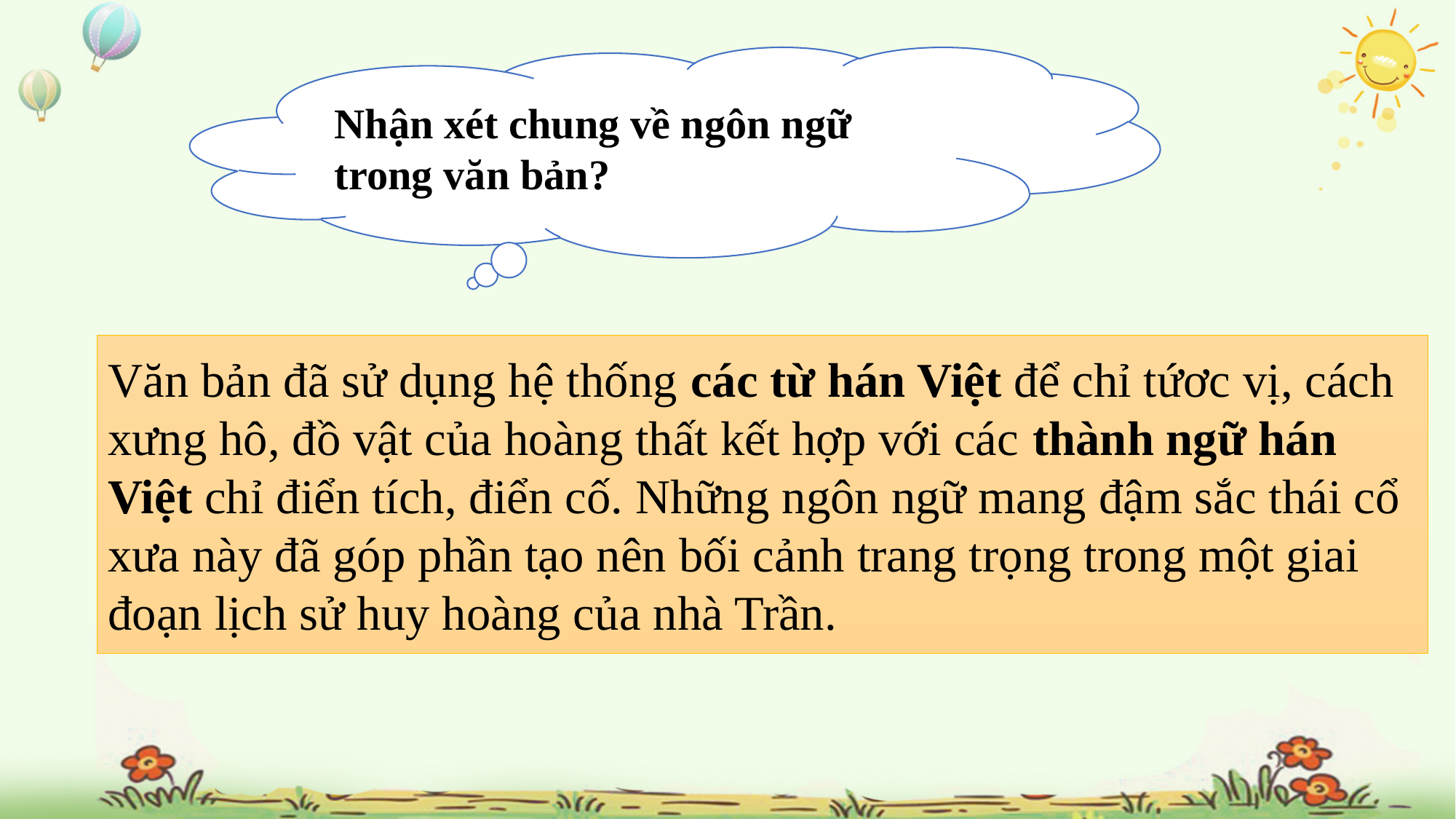

Nhận xét chung về ngôn ngữ trong văn bản?
Văn bản đã sử dụng hệ thống các từ hán Việt để chỉ tứơc vị, cách xưng hô, đồ vật của hoàng thất kết hợp với các thành ngữ hán Việt chỉ điển tích, điển cố. Những ngôn ngữ mang đậm sắc thái cổ xưa này đã góp phần tạo nên bối cảnh trang trọng trong một giai đoạn lịch sử huy hoàng của nhà Trần.